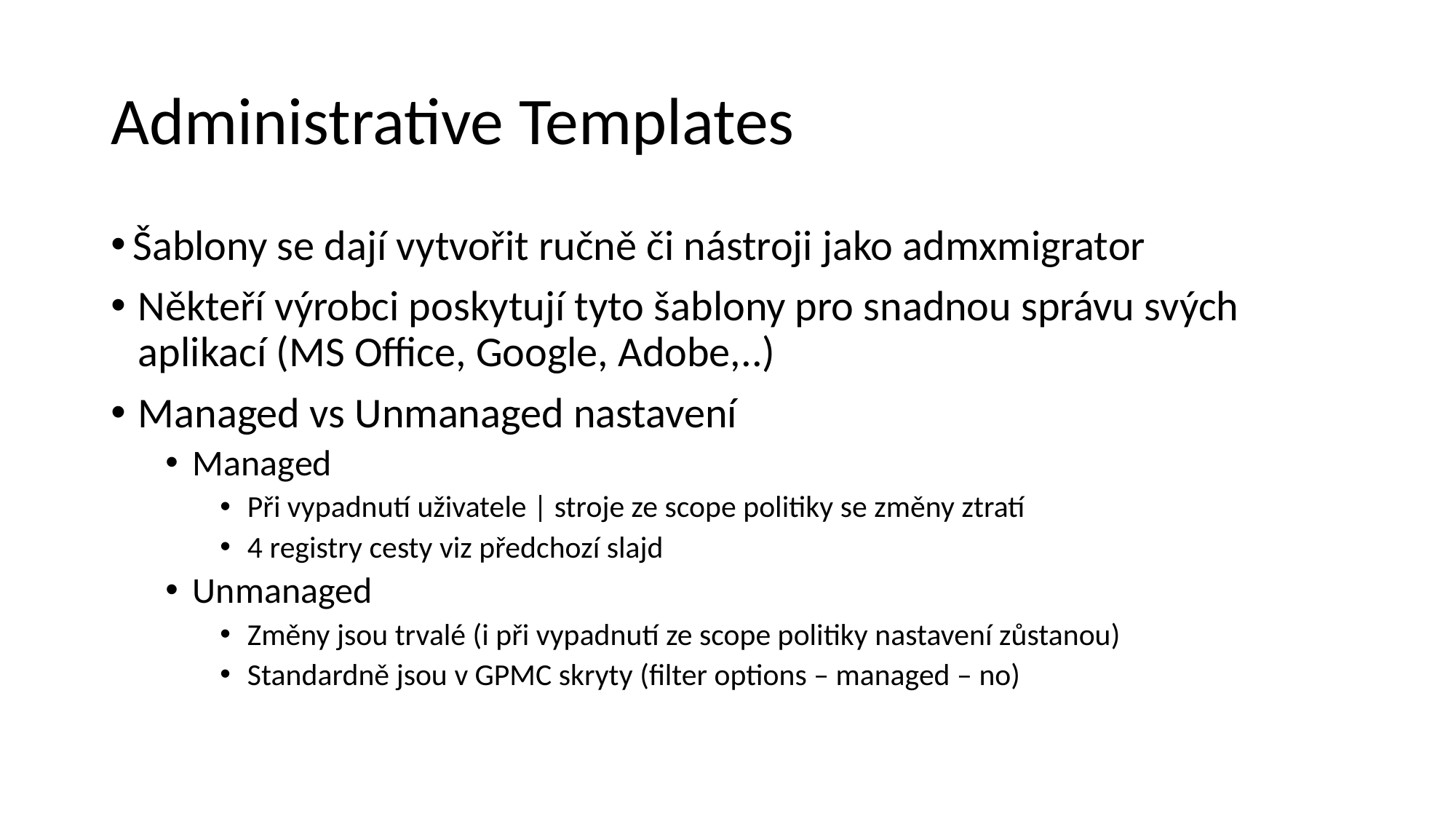

# Administrative Templates
Šablony se dají vytvořit ručně či nástroji jako admxmigrator
Někteří výrobci poskytují tyto šablony pro snadnou správu svých aplikací (MS Office, Google, Adobe,..)
Managed vs Unmanaged nastavení
Managed
Při vypadnutí uživatele | stroje ze scope politiky se změny ztratí
4 registry cesty viz předchozí slajd
Unmanaged
Změny jsou trvalé (i při vypadnutí ze scope politiky nastavení zůstanou)
Standardně jsou v GPMC skryty (filter options – managed – no)